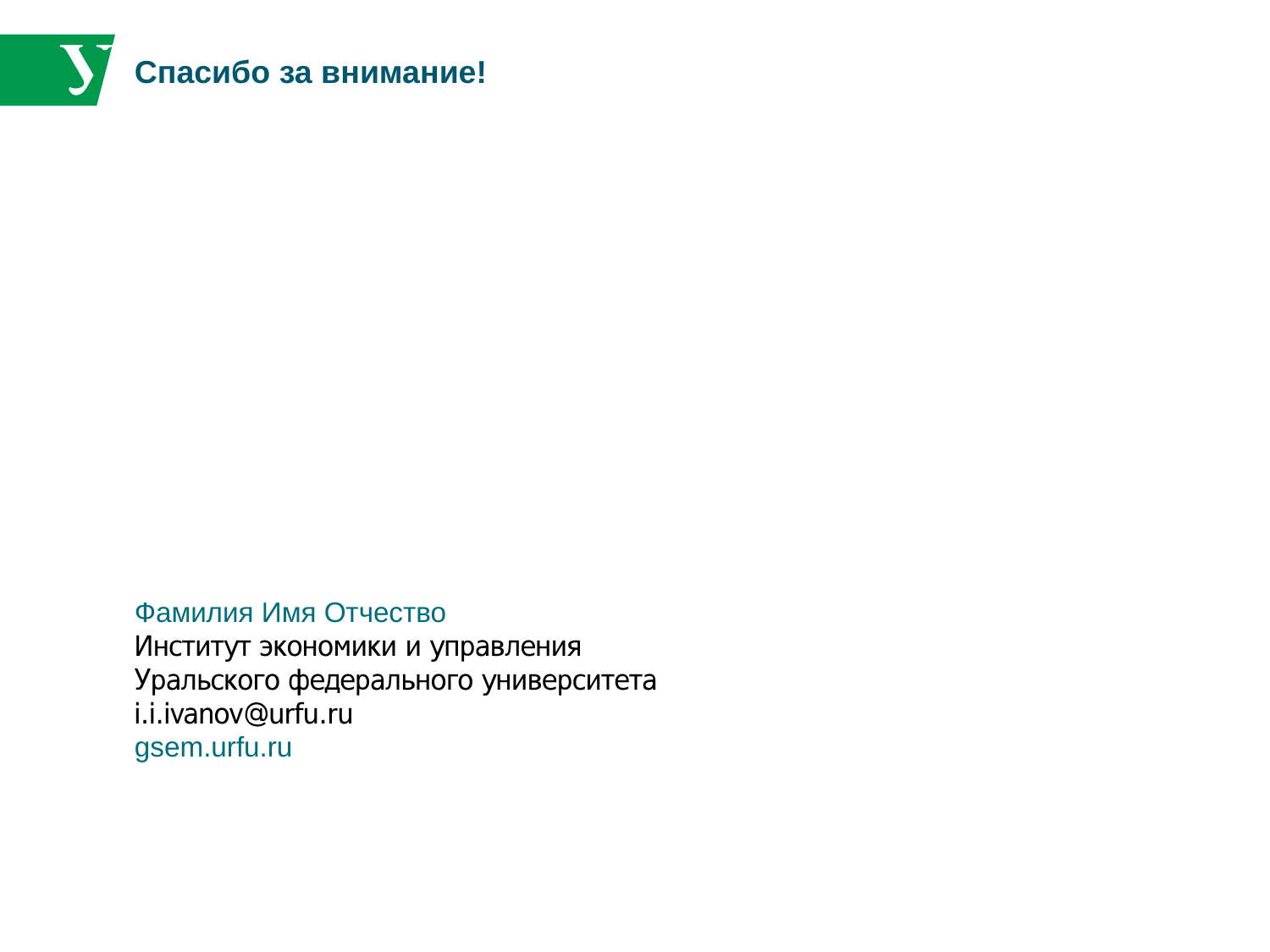

Спасибо за внимание!
Фамилия Имя Отчество
Институт экономики и управления
Уральского федерального университета
i.i.ivanov@urfu.ru
gsem.urfu.ru